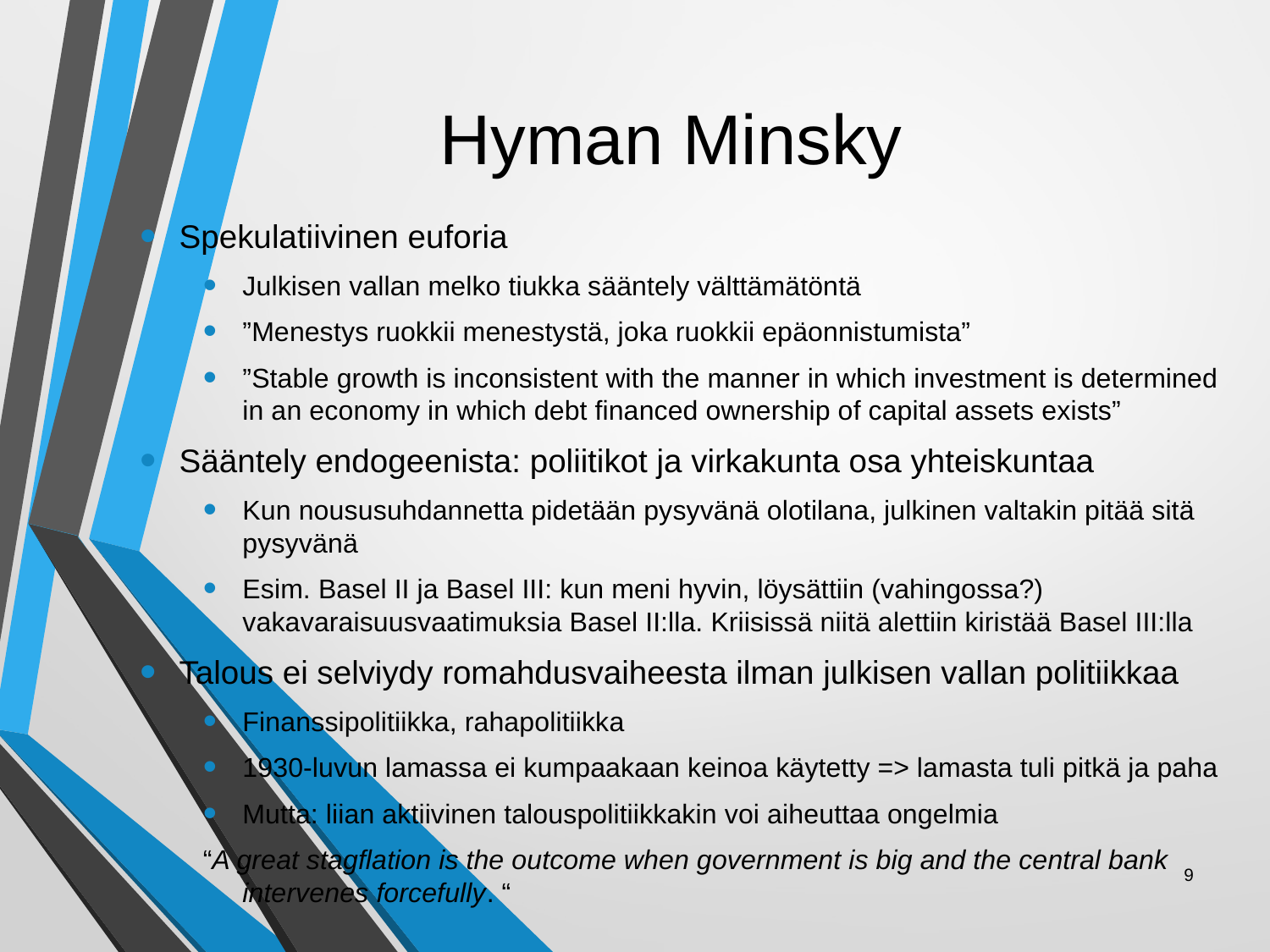

# Hyman Minsky
Spekulatiivinen euforia
Julkisen vallan melko tiukka sääntely välttämätöntä
”Menestys ruokkii menestystä, joka ruokkii epäonnistumista”
”Stable growth is inconsistent with the manner in which investment is determined in an economy in which debt financed ownership of capital assets exists”
Sääntely endogeenista: poliitikot ja virkakunta osa yhteiskuntaa
Kun noususuhdannetta pidetään pysyvänä olotilana, julkinen valtakin pitää sitä pysyvänä
Esim. Basel II ja Basel III: kun meni hyvin, löysättiin (vahingossa?) vakavaraisuusvaatimuksia Basel II:lla. Kriisissä niitä alettiin kiristää Basel III:lla
Talous ei selviydy romahdusvaiheesta ilman julkisen vallan politiikkaa
Finanssipolitiikka, rahapolitiikka
1930-luvun lamassa ei kumpaakaan keinoa käytetty => lamasta tuli pitkä ja paha
Mutta: liian aktiivinen talouspolitiikkakin voi aiheuttaa ongelmia
“A great stagflation is the outcome when government is big and the central bank intervenes forcefully. “

9